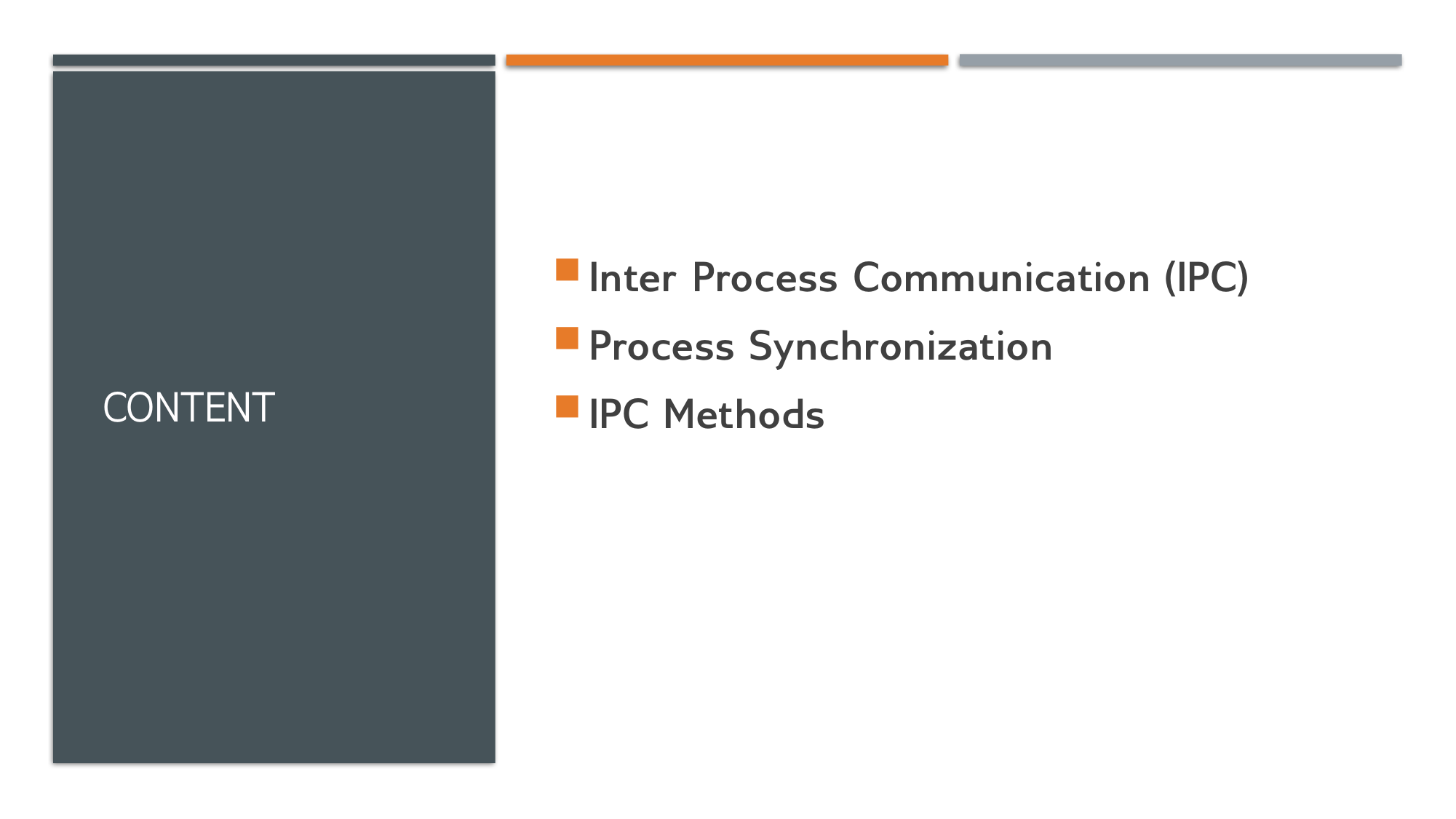

# Content
Inter Process Communication (IPC)
Process Synchronization
IPC Methods